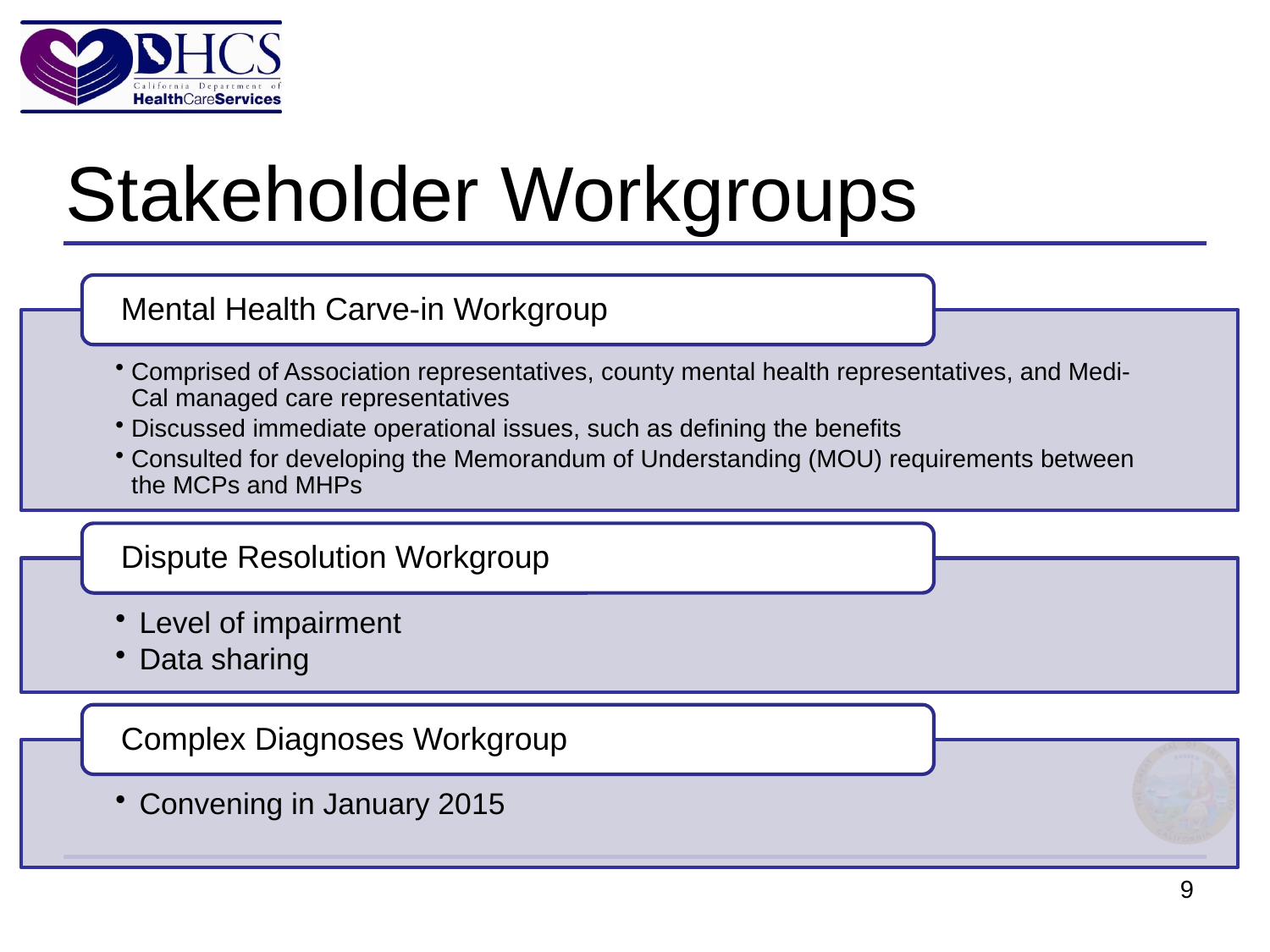

# Stakeholder Workgroups
Comprised of Association representatives, county mental health representatives, and Medi-Cal managed care representatives
Discussed immediate operational issues, such as defining the benefits
Consulted for developing the Memorandum of Understanding (MOU) requirements between the MCPs and MHPs
Mental Health Carve-in Workgroup
Level of impairment
Data sharing
Dispute Resolution Workgroup
Convening in January 2015
Complex Diagnoses Workgroup
9